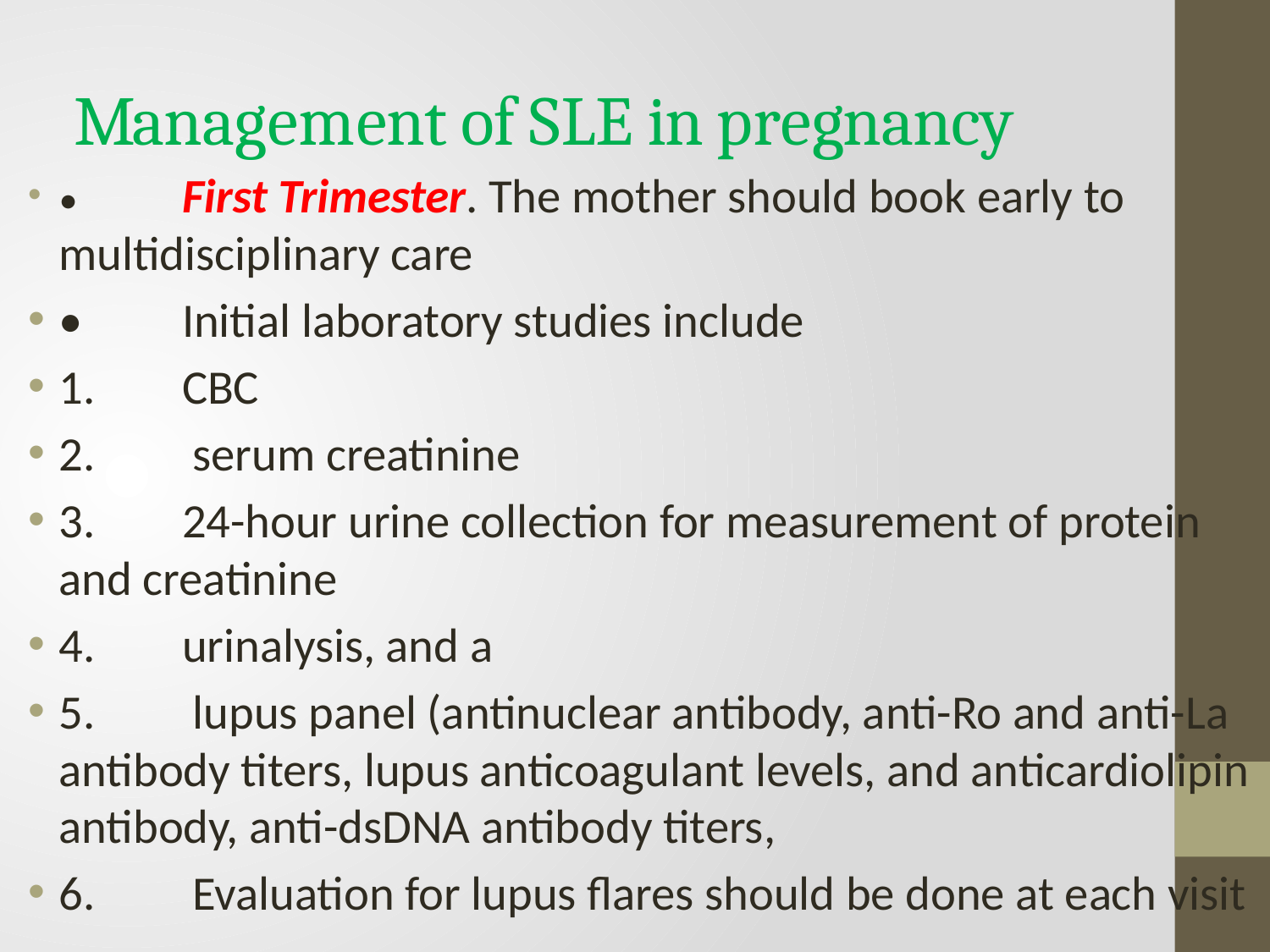

# Management of SLE in pregnancy
•	First Trimester. The mother should book early to multidisciplinary care
•	Initial laboratory studies include
1.	CBC
2.	 serum creatinine
3.	24-hour urine collection for measurement of protein and creatinine
4.	urinalysis, and a
5.	 lupus panel (antinuclear antibody, anti-Ro and anti-La antibody titers, lupus anticoagulant levels, and anticardiolipin antibody, anti-dsDNA antibody titers,
6.	 Evaluation for lupus flares should be done at each visit